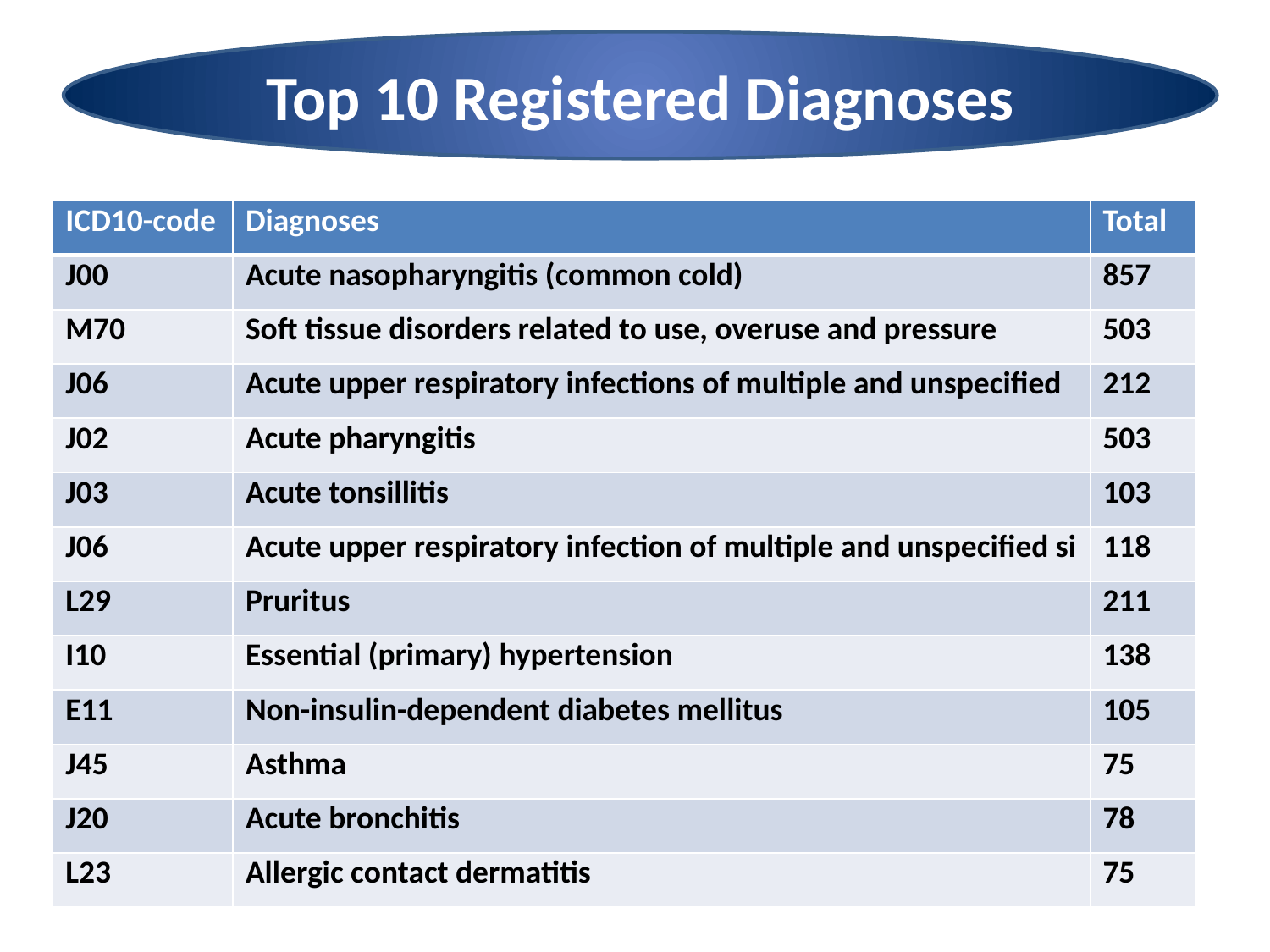

Top 10 Registered Diagnoses
#
| ICD10-code | Diagnoses | Total |
| --- | --- | --- |
| J00 | Acute nasopharyngitis (common cold) | 857 |
| M70 | Soft tissue disorders related to use, overuse and pressure | 503 |
| J06 | Acute upper respiratory infections of multiple and unspecified | 212 |
| J02 | Acute pharyngitis | 503 |
| J03 | Acute tonsillitis | 103 |
| J06 | Acute upper respiratory infection of multiple and unspecified si | 118 |
| L29 | Pruritus | 211 |
| I10 | Essential (primary) hypertension | 138 |
| E11 | Non-insulin-dependent diabetes mellitus | 105 |
| J45 | Asthma | 75 |
| J20 | Acute bronchitis | 78 |
| L23 | Allergic contact dermatitis | 75 |